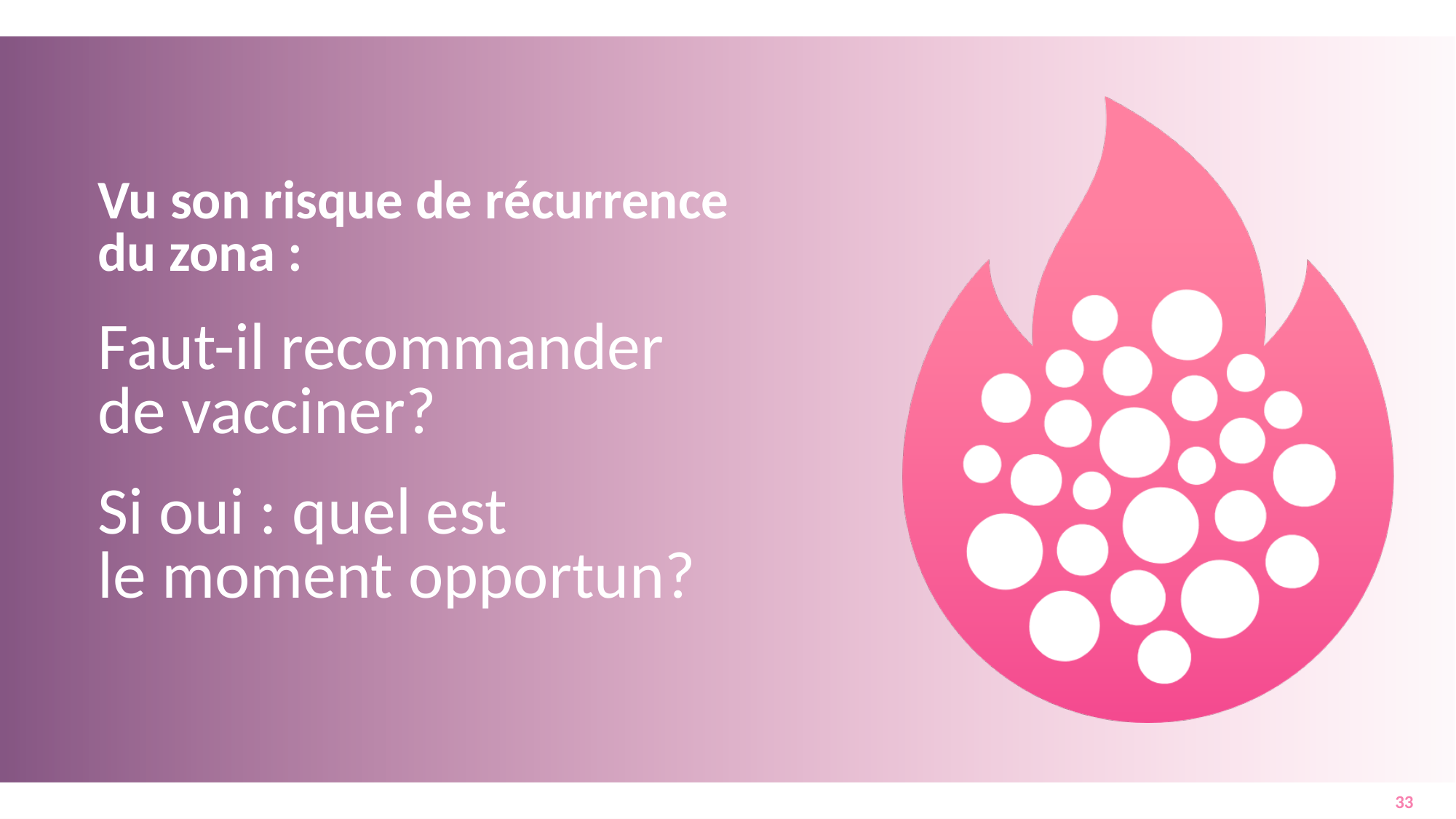

Vu son risque de récurrence
du zona :
Faut-il recommander
de vacciner?
Si oui : quel est
le moment opportun?

33